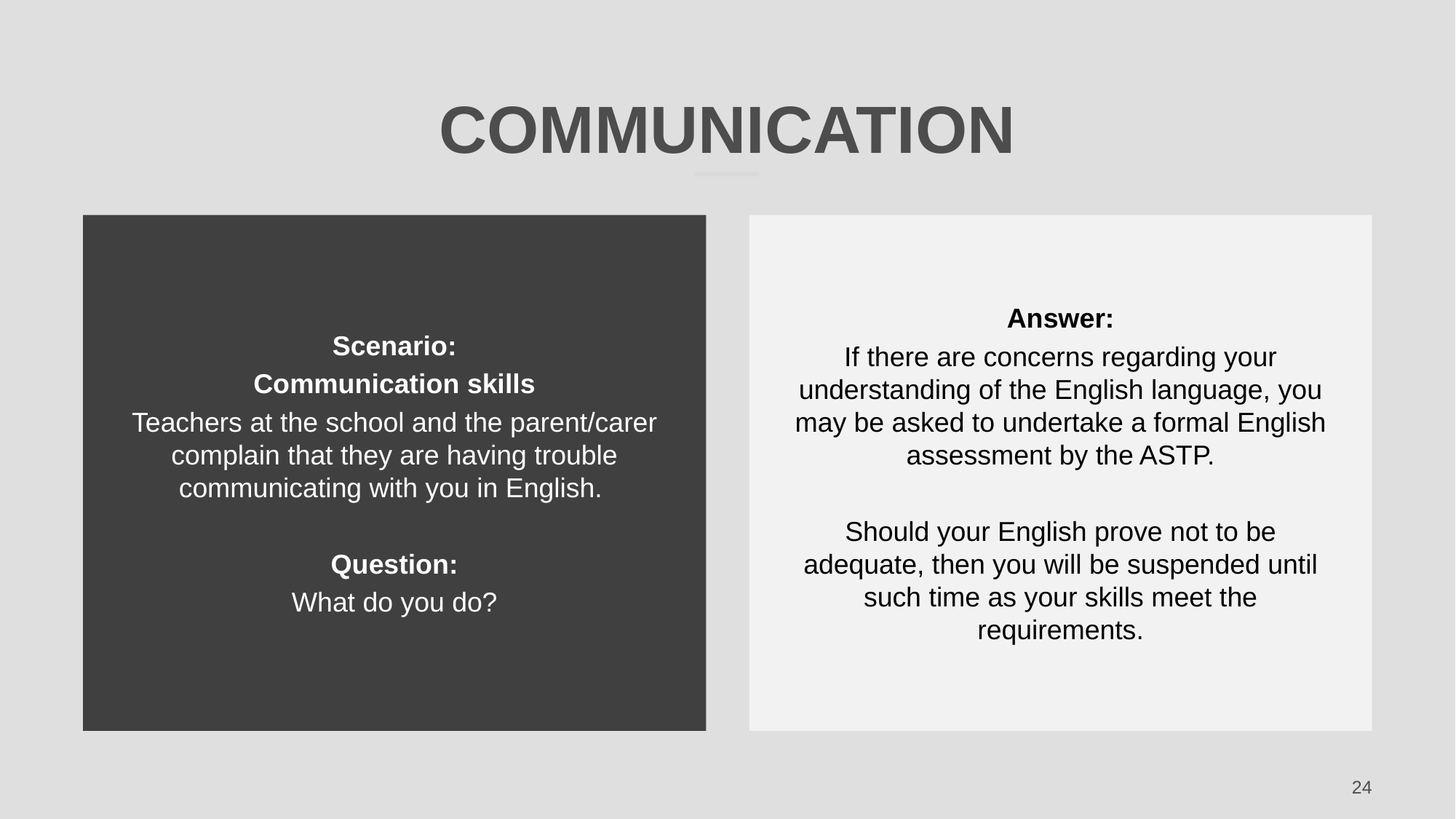

# Communication
Scenario:
Communication skills
Teachers at the school and the parent/carer complain that they are having trouble communicating with you in English.

Question:
What do you do?
Answer:
If there are concerns regarding your understanding of the English language, you may be asked to undertake a formal English assessment by the ASTP.

Should your English prove not to be adequate, then you will be suspended until such time as your skills meet the requirements.
24